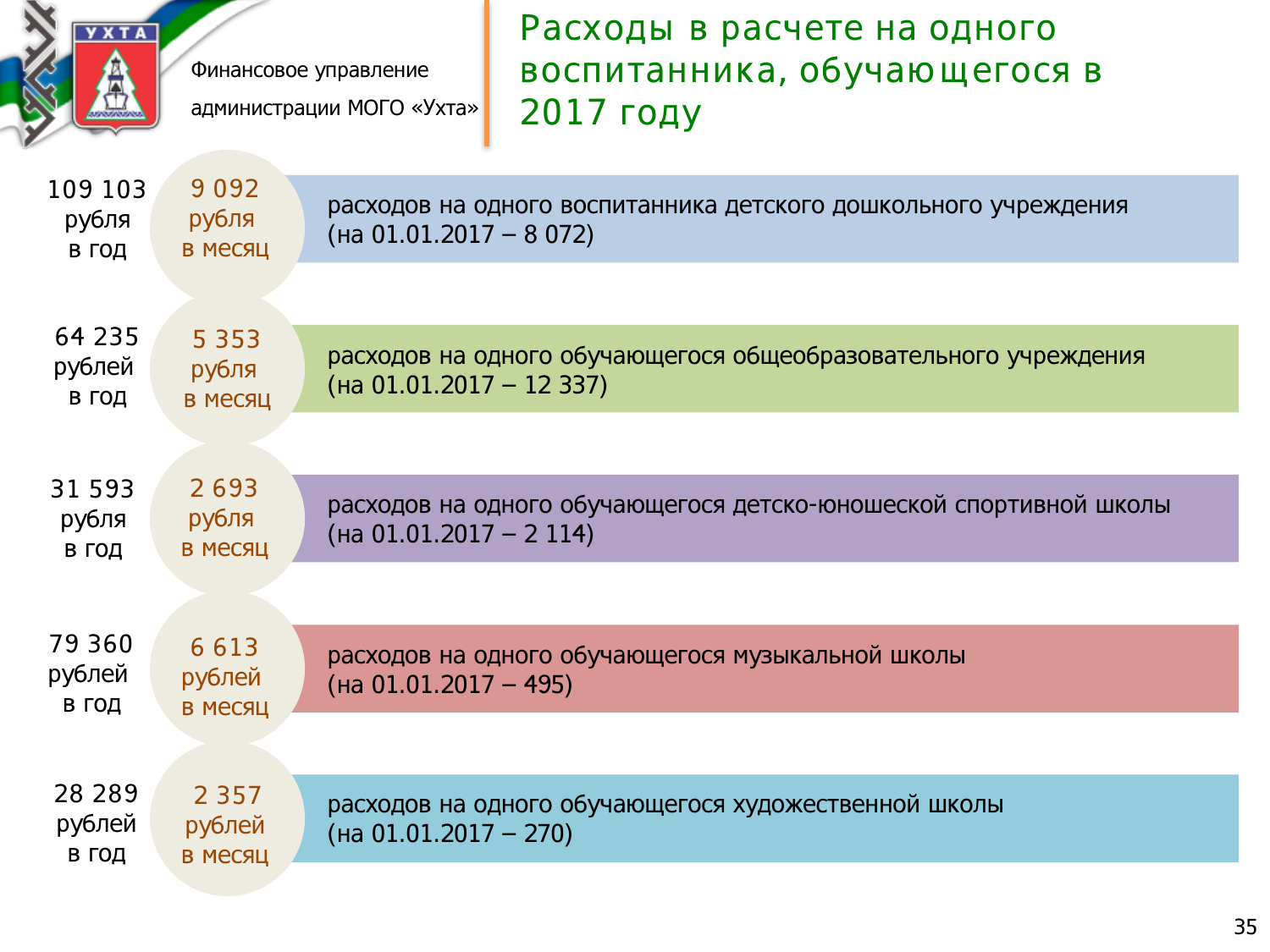

Расходы в расчете на одного воспитанника, обучающегося в 2017 году

9 092
рубля
в месяц
109 103
рубля
в год

расходов на одного воспитанника детского дошкольного учреждения
(на 01.01.2017 – 8 072)

64 235
рублей
в год
5 353
рубля
в месяц

расходов на одного обучающегося общеобразовательного учреждения
(на 01.01.2017 – 12 337)

2 693
рубля
в месяц
31 593
рубля
в год

расходов на одного обучающегося детско-юношеской спортивной школы
(на 01.01.2017 – 2 114)

79 360
рублей
в год

6 613
рублей
в месяц
расходов на одного обучающегося музыкальной школы
(на 01.01.2017 – 495)

28 289
рублей
в год
 2 357
рублей
в месяц

расходов на одного обучающегося художественной школы
(на 01.01.2017 – 270)
35